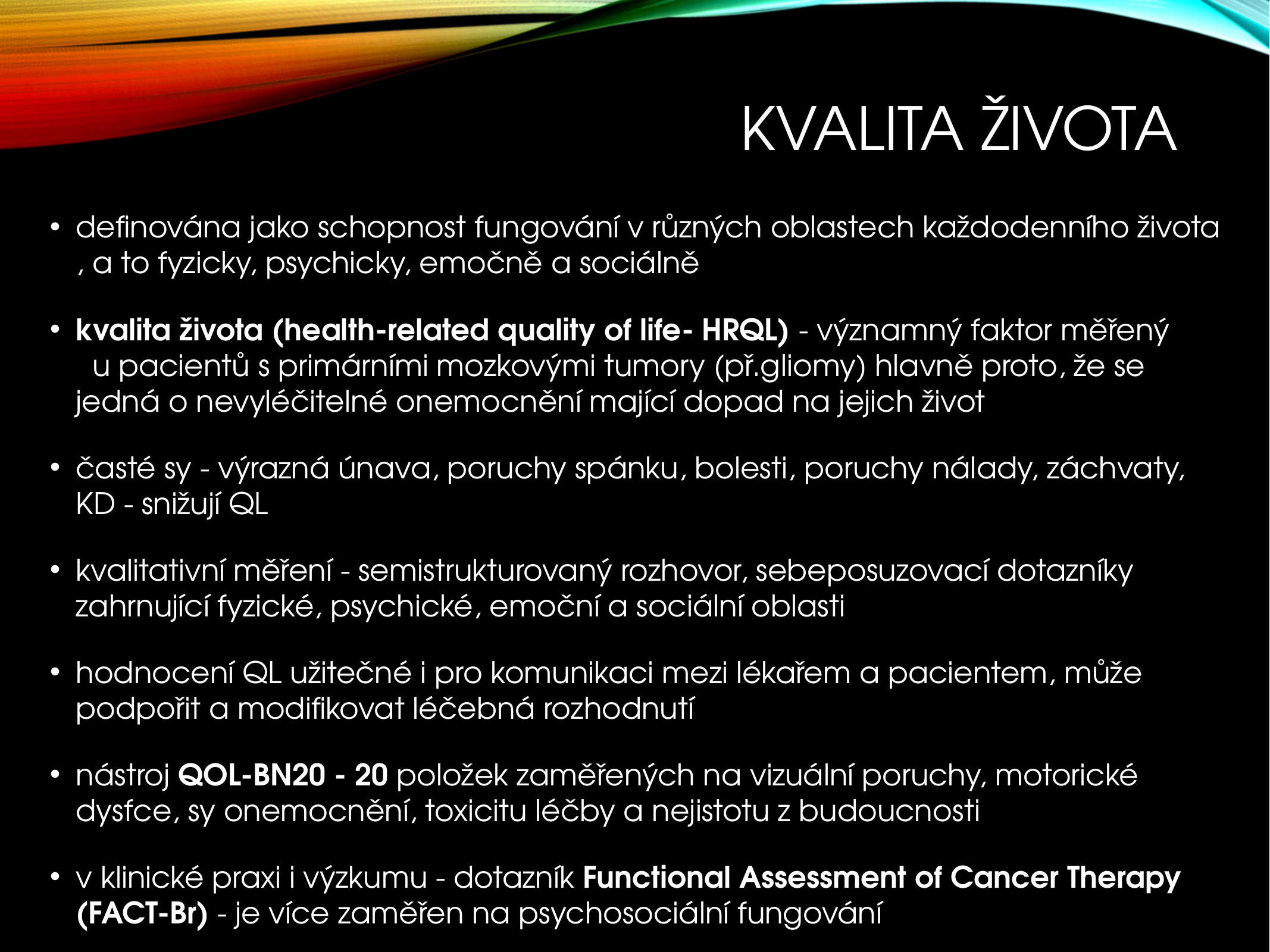

# Kvalita života
definována jako schopnost fungování v různých oblastech každodenního života , a to fyzicky, psychicky, emočně a sociálně
kvalita života (health-related quality of life- HRQL) - významný faktor měřený         u pacientů s primárními mozkovými tumory (př.gliomy) hlavně proto, že se jedná o nevyléčitelné onemocnění mající dopad na jejich život
časté sy - výrazná únava, poruchy spánku, bolesti, poruchy nálady, záchvaty, KD - snižují QL
kvalitativní měření - semistrukturovaný rozhovor, sebeposuzovací dotazníky zahrnující fyzické, psychické, emoční a sociální oblasti
hodnocení QL užitečné i pro komunikaci mezi lékařem a pacientem, může podpořit a modifikovat léčebná rozhodnutí
nástroj QOL-BN20 - 20 položek zaměřených na vizuální poruchy, motorické dysfce, sy onemocnění, toxicitu léčby a nejistotu z budoucnosti
v klinické praxi i výzkumu - dotazník Functional Assessment of Cancer Therapy (FACT-Br) - je více zaměřen na psychosociální fungování